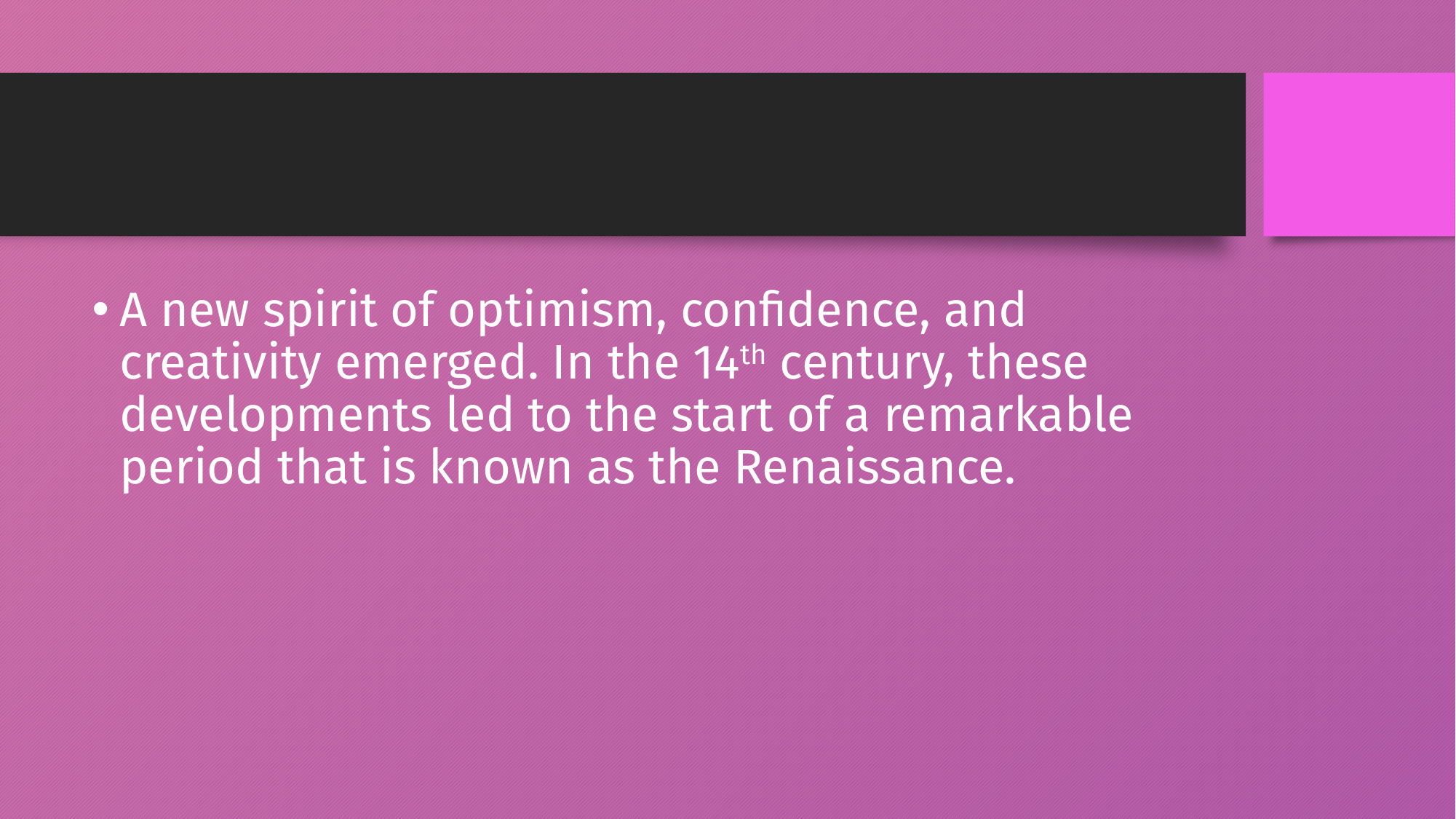

A new spirit of optimism, confidence, and creativity emerged. In the 14th century, these developments led to the start of a remarkable period that is known as the Renaissance.